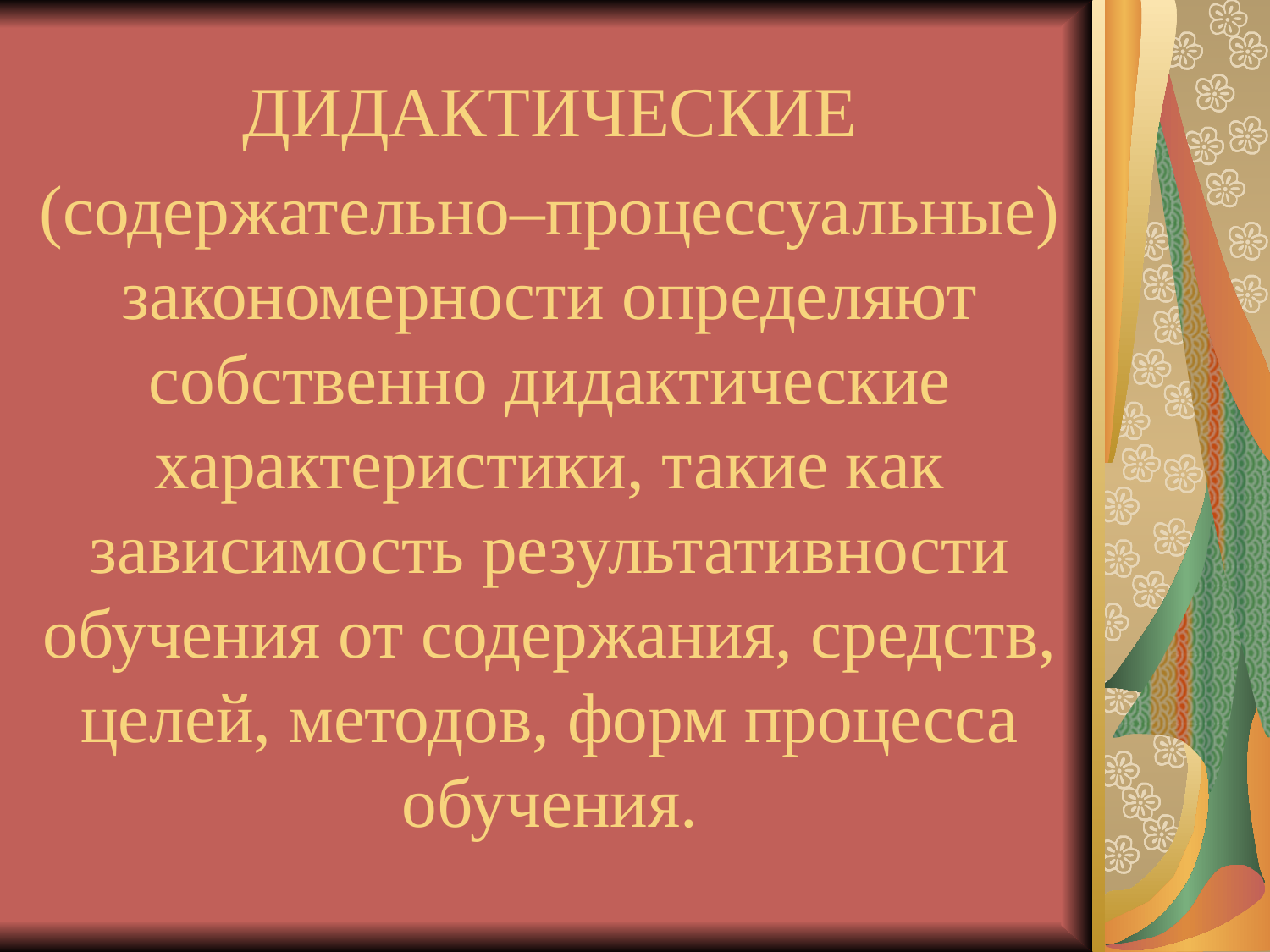

ДИДАКТИЧЕСКИЕ
(содержательно–процессуальные) закономерности определяют собственно дидактические характеристики, такие как зависимость результативности обучения от содержания, средств, целей, методов, форм процесса обучения.